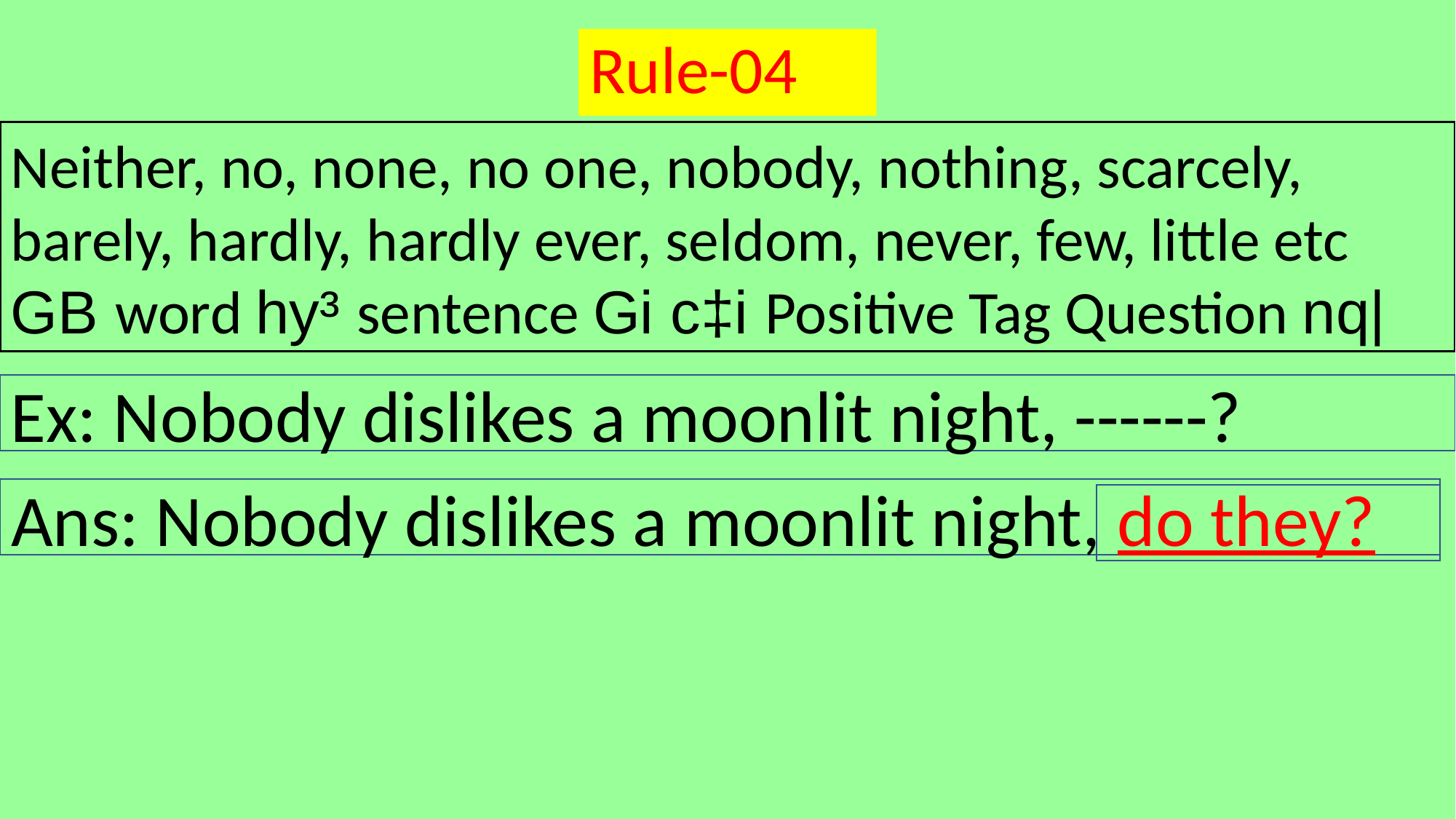

# Rule-04
Neither, no, none, no one, nobody, nothing, scarcely, barely, hardly, hardly ever, seldom, never, few, little etc GB word hy³ sentence Gi c‡i Positive Tag Question nq|

Ex: Nobody dislikes a moonlit night, ------?

Ans: Nobody dislikes a moonlit night, do they?